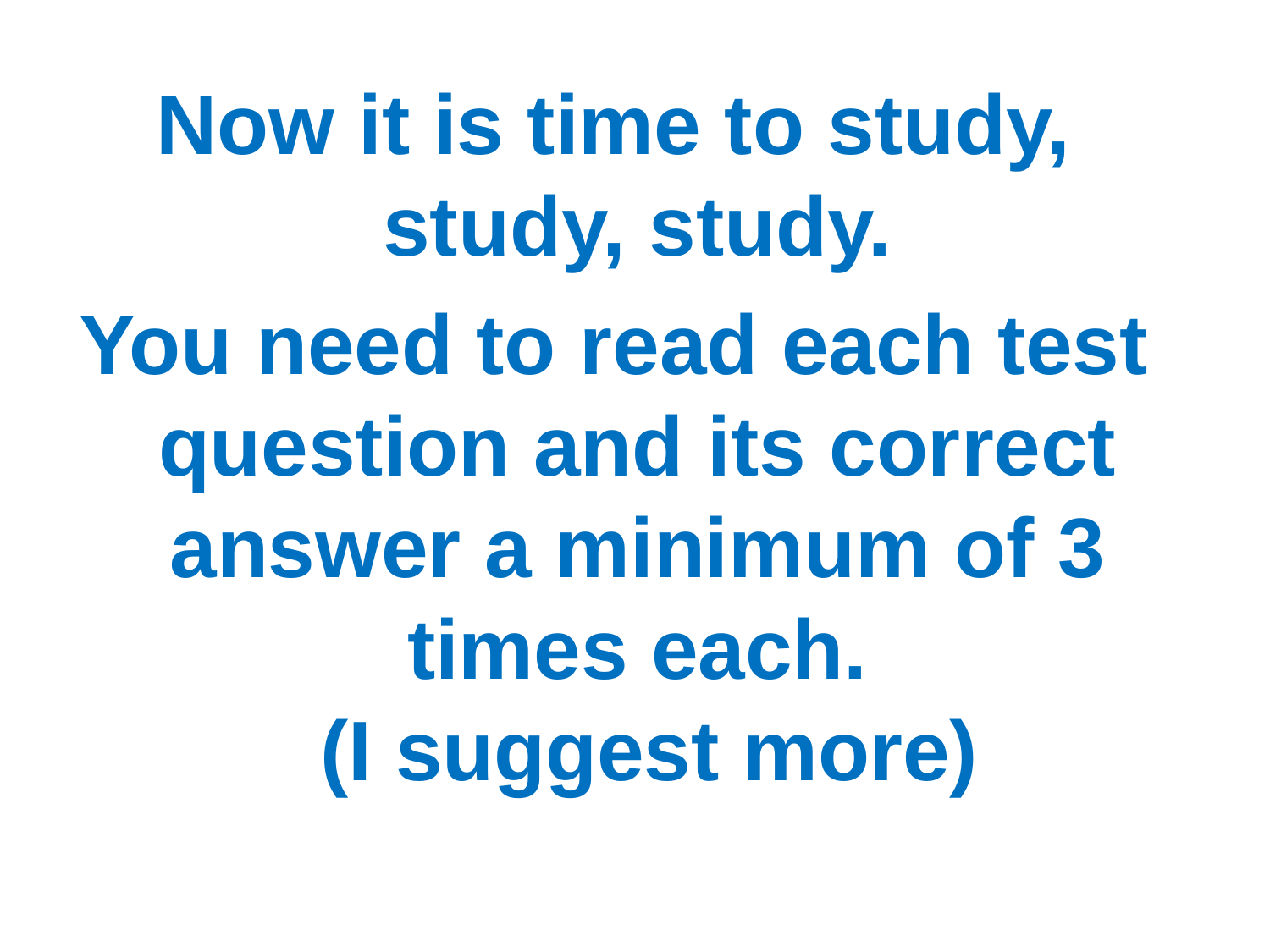

Now it is time to study, study, study.
You need to read each test question and its correct answer a minimum of 3 times each.
 (I suggest more)